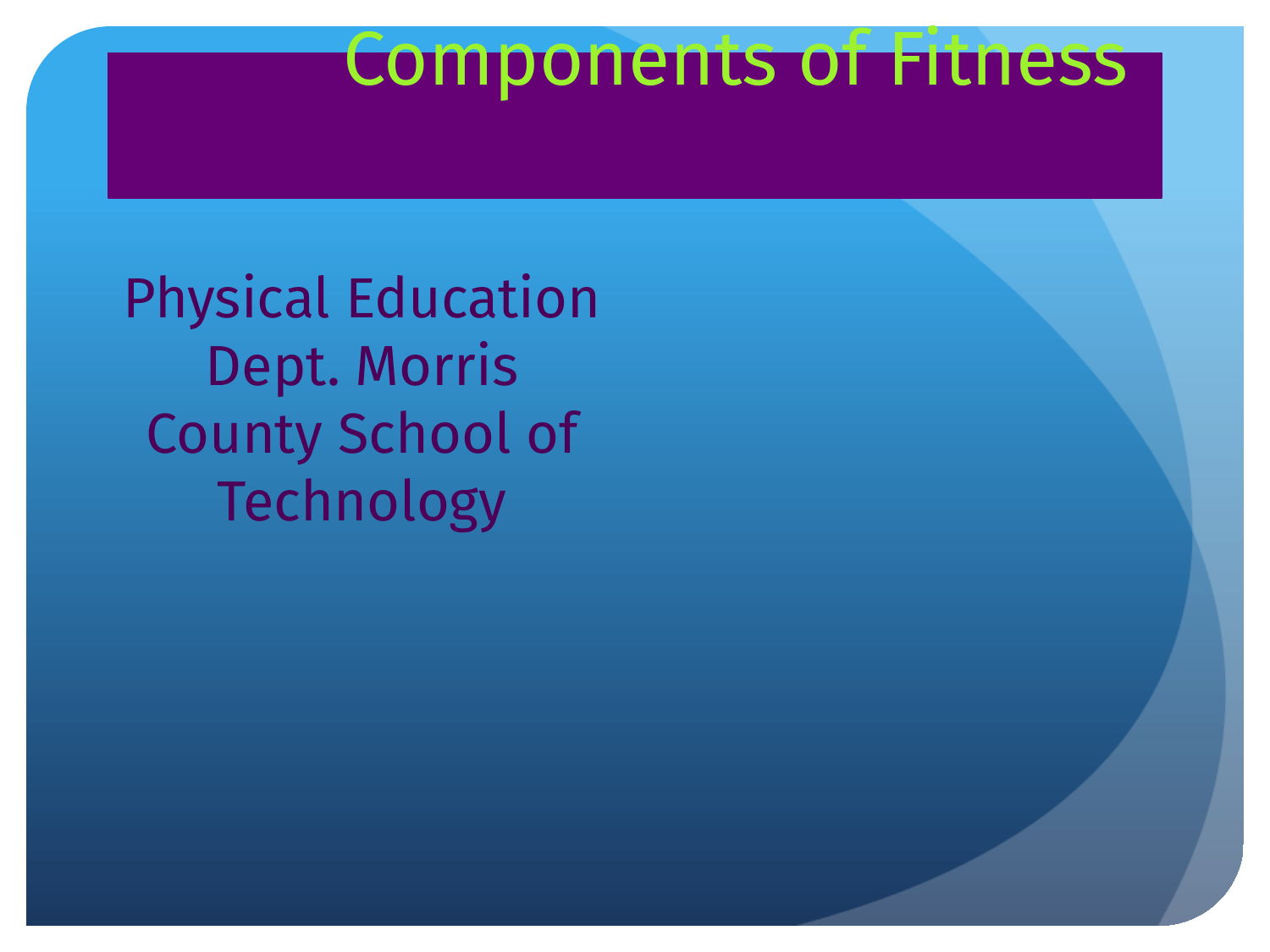

# Components of Fitness
Physical Education Dept. Morris County School of Technology